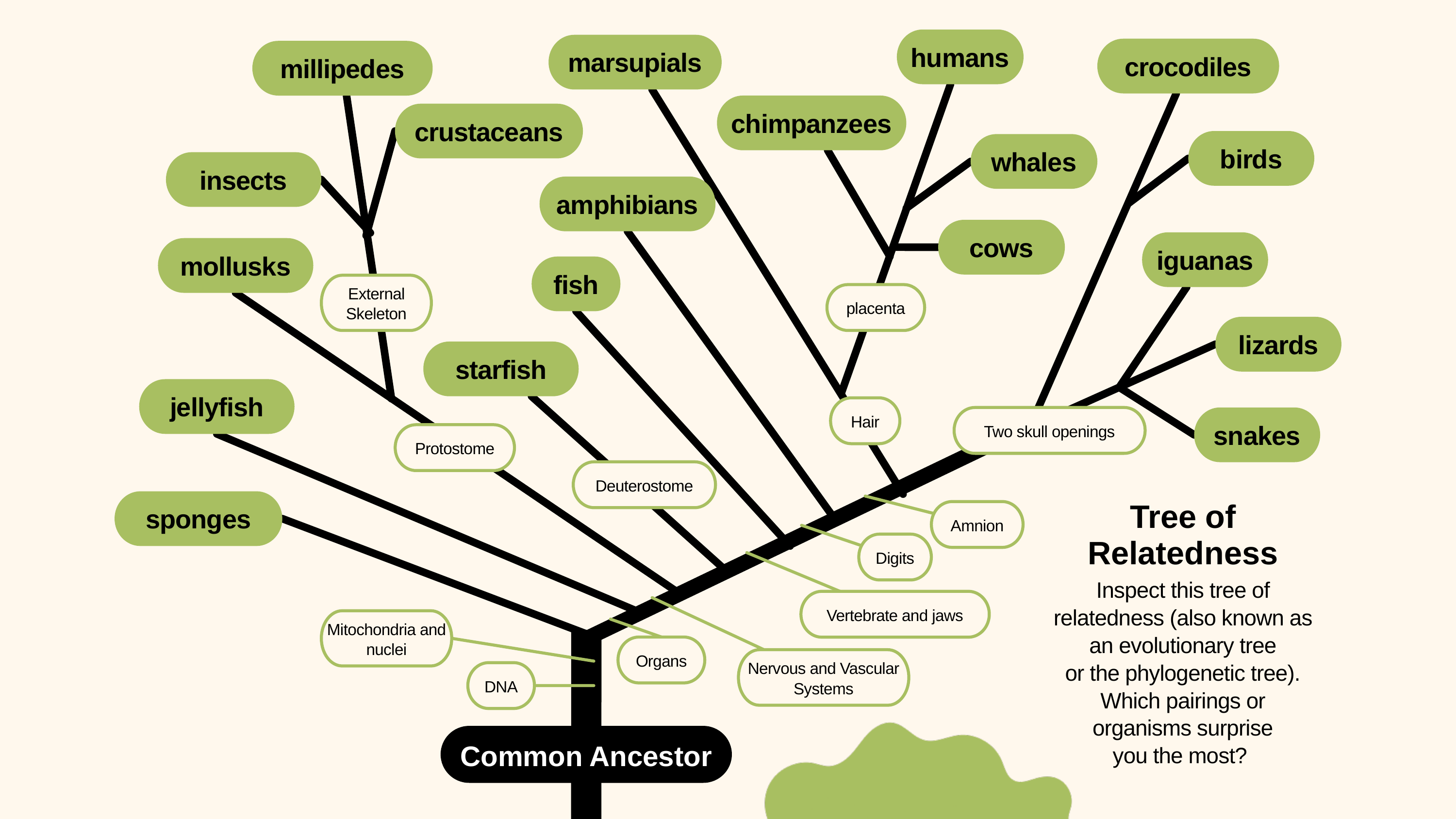

humans

marsupials

crocodiles

millipedes

chimpanzees

crustaceans

birds

whales

insects

amphibians

cows

iguanas

mollusks

fish

External Skeleton

placenta

lizards

starfish

jellyfish

Hair

Two skull openings

snakes

Protostome

Deuterostome

sponges

Tree of Relatedness

Amnion

Digits

Inspect this tree of relatedness (also known as an evolutionary tree
or the phylogenetic tree).
Which pairings or organisms surprise
you the most?

Vertebrate and jaws

Mitochondria and nuclei

Organs

Nervous and Vascular Systems

DNA

Common Ancestor